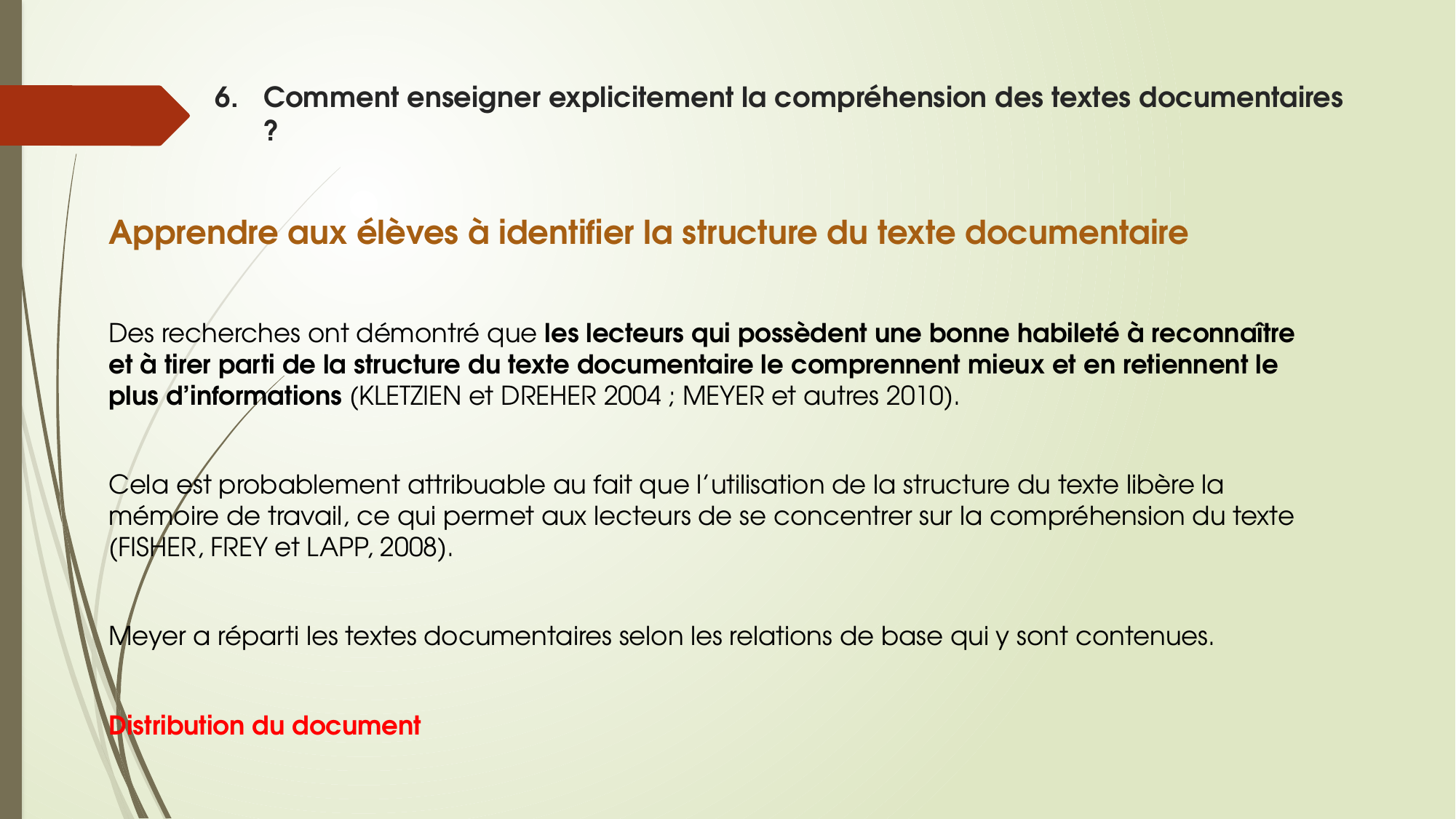

# Comment enseigner explicitement la compréhension des textes documentaires ?
Apprendre aux élèves à identifier la structure du texte documentaire

Des recherches ont démontré que les lecteurs qui possèdent une bonne habileté à reconnaître et à tirer parti de la structure du texte documentaire le comprennent mieux et en retiennent le plus d’informations (KLETZIEN et DREHER 2004 ; MEYER et autres 2010).

Cela est probablement attribuable au fait que l’utilisation de la structure du texte libère la mémoire de travail, ce qui permet aux lecteurs de se concentrer sur la compréhension du texte (FISHER, FREY et LAPP, 2008).

Meyer a réparti les textes documentaires selon les relations de base qui y sont contenues.

Distribution du document